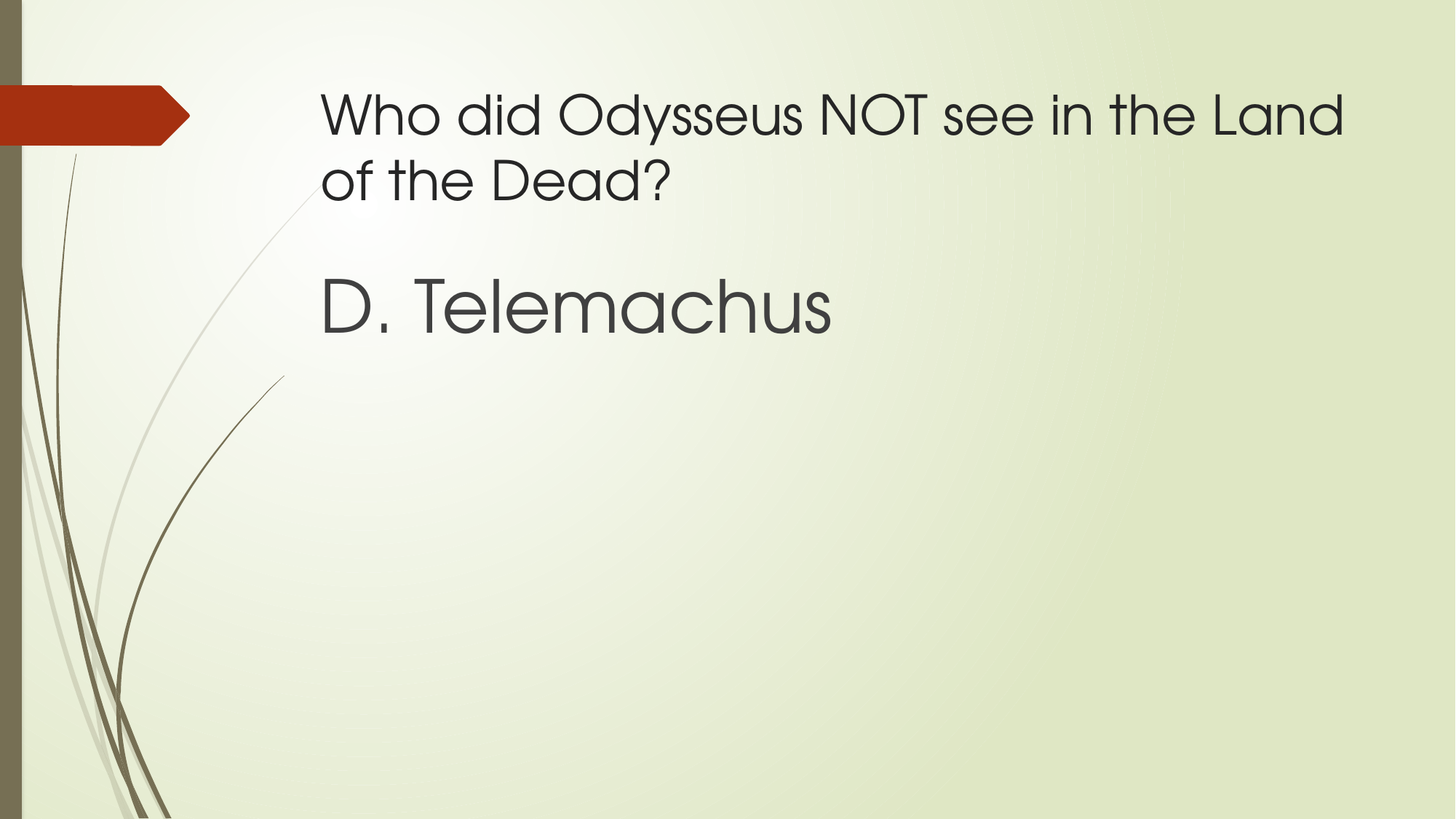

# Who did Odysseus NOT see in the Land of the Dead?
D. Telemachus